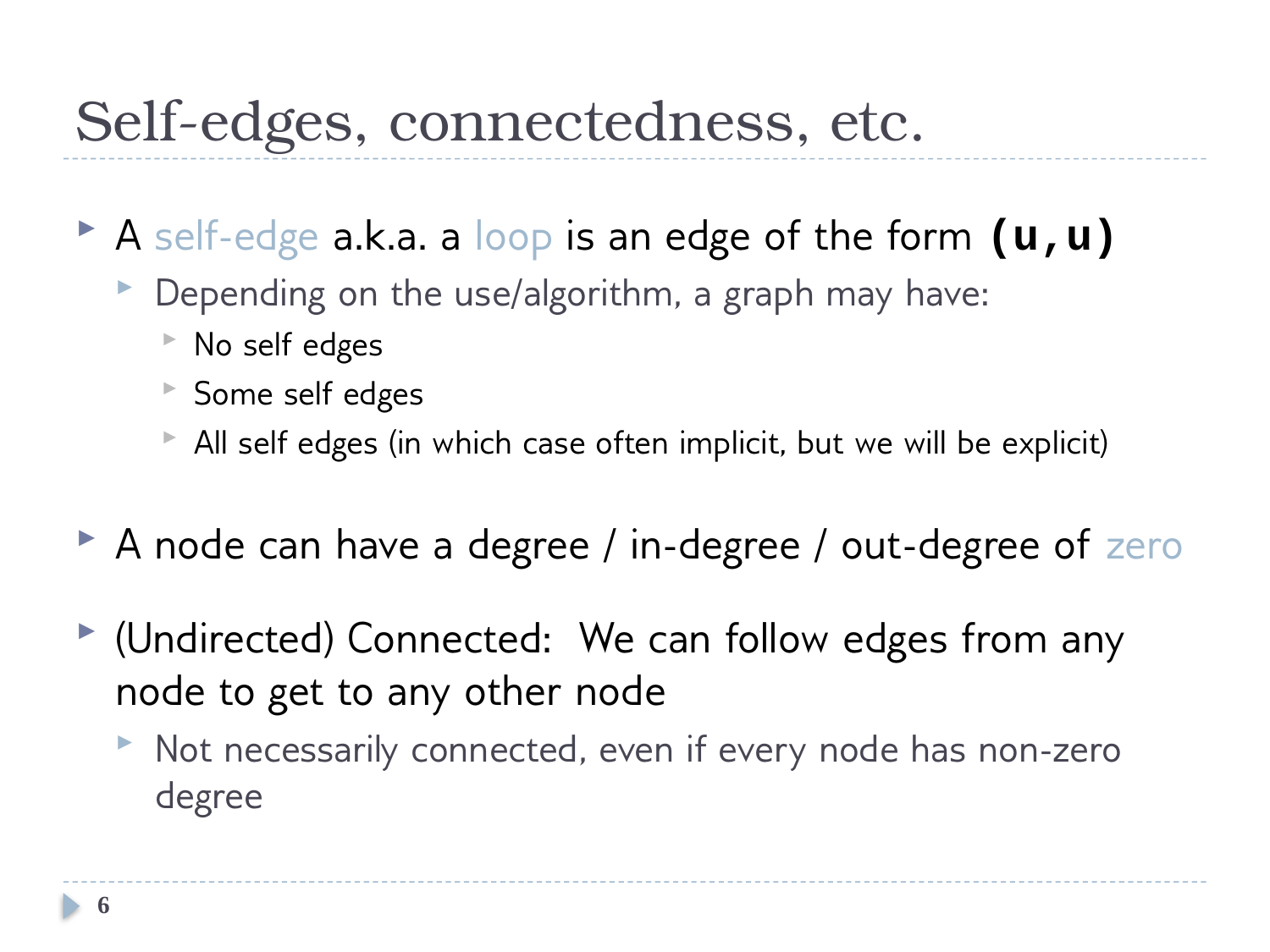

# Self-edges, connectedness, etc.

A self-edge a.k.a. a loop is an edge of the form (u,u)
Depending on the use/algorithm, a graph may have:
No self edges
Some self edges
All self edges (in which case often implicit, but we will be explicit)

A node can have a degree / in-degree / out-degree of zero

(Undirected) Connected:  We can follow edges from any node to get to any other node
Not necessarily connected, even if every node has non-zero degree
6